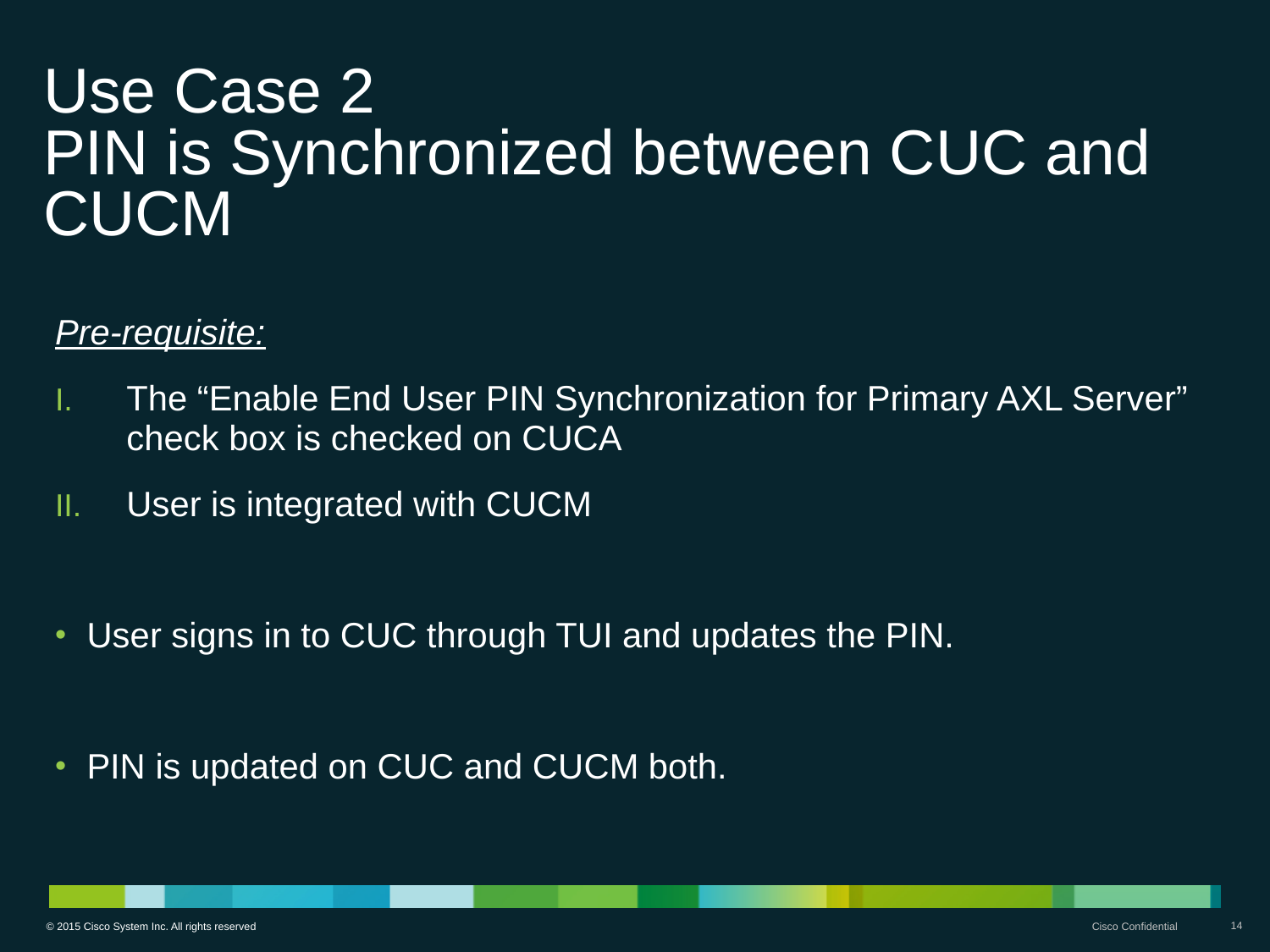

# Use Case 2 PIN is Synchronized between CUC and CUCM
Pre-requisite:
The “Enable End User PIN Synchronization for Primary AXL Server”  check box is checked on CUCA
User is integrated with CUCM

User signs in to CUC through TUI and updates the PIN.

PIN is updated on CUC and CUCM both.